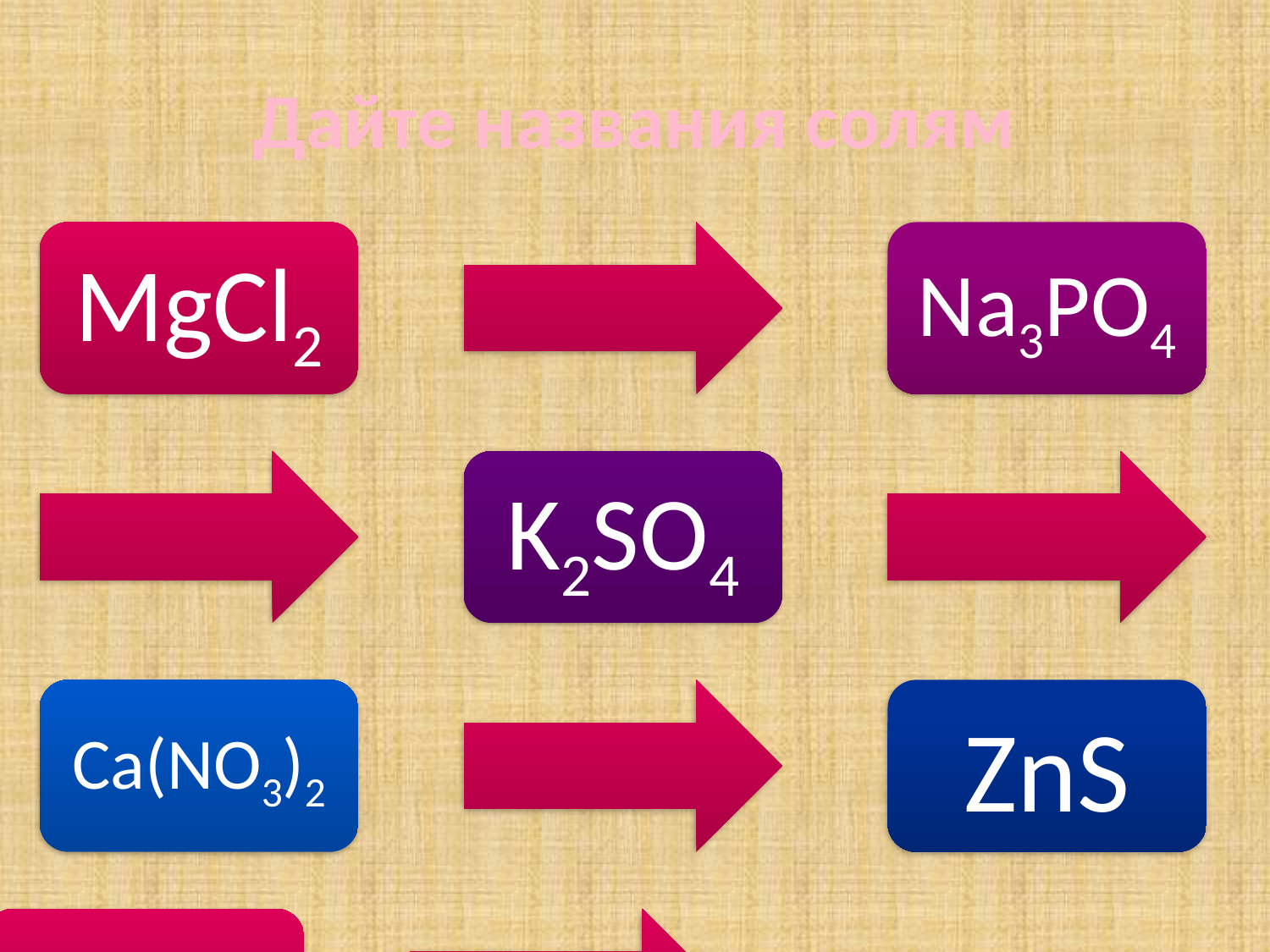

# Дайте названия солям
MgCl2
Na3PO4
K2SO4
Ca(NO3)2
ZnS